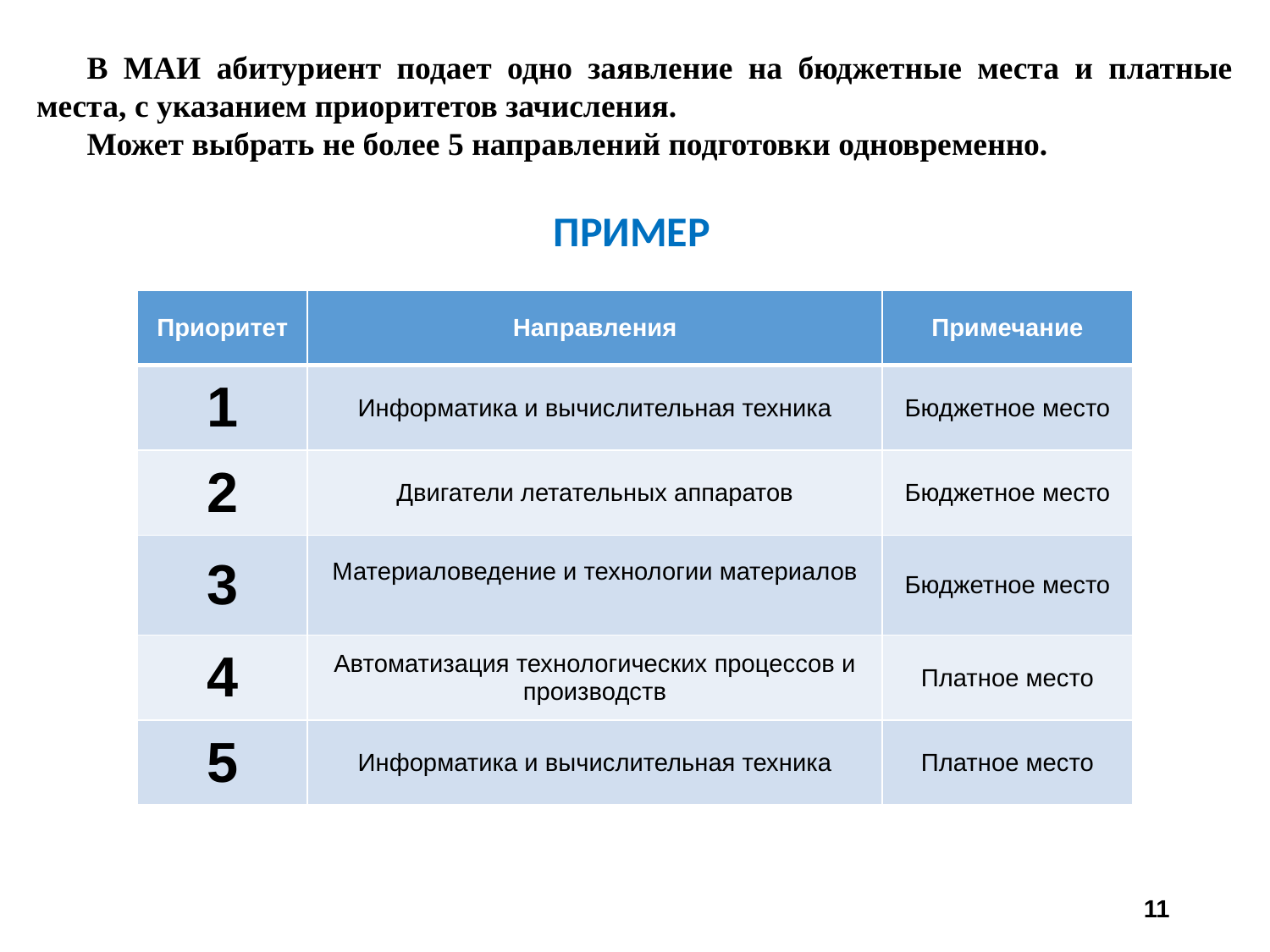

В МАИ абитуриент подает одно заявление на бюджетные места и платные места, с указанием приоритетов зачисления.
Может выбрать не более 5 направлений подготовки одновременно.
ПРИМЕР
| Приоритет | Направления | Примечание |
| --- | --- | --- |
| 1 | Информатика и вычислительная техника | Бюджетное место |
| 2 | Двигатели летательных аппаратов | Бюджетное место |
| 3 | Материаловедение и технологии материалов | Бюджетное место |
| 4 | Автоматизация технологических процессов и производств | Платное место |
| 5 | Информатика и вычислительная техника | Платное место |
11